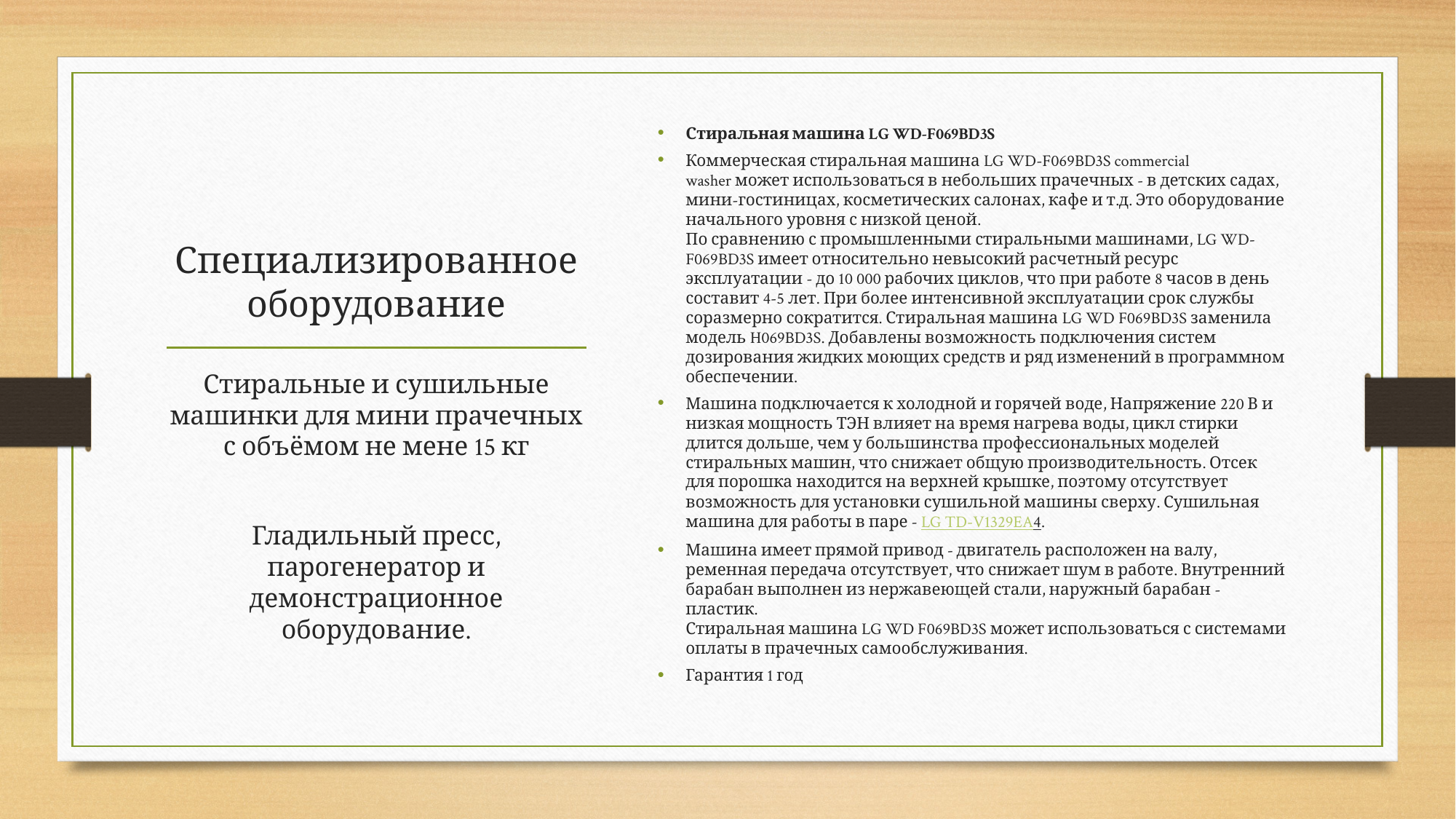

Стиральная машина LG WD-F069BD3S
Коммерческая стиральная машина LG WD-F069BD3S commercial washer может использоваться в небольших прачечных - в детских садах, мини-гостиницах, косметических салонах, кафе и т.д. Это оборудование начального уровня с низкой ценой.
По сравнению с промышленными стиральными машинами, LG WD-F069BD3S имеет относительно невысокий расчетный ресурс эксплуатации - до 10 000 рабочих циклов, что при работе 8 часов в день составит 4-5 лет. При более интенсивной эксплуатации срок службы соразмерно сократится. Стиральная машина LG WD F069BD3S заменила модель H069BD3S. Добавлены возможность подключения систем дозирования жидких моющих средств и ряд изменений в программном обеспечении.
Машина подключается к холодной и горячей воде, Напряжение 220 В и низкая мощность ТЭН влияет на время нагрева воды, цикл стирки длится дольше, чем у большинства профессиональных моделей стиральных машин, что снижает общую производительность. Отсек для порошка находится на верхней крышке, поэтому отсутствует возможность для установки сушильной машины сверху. Сушильная машина для работы в паре - LG TD-V1329EA4.
Машина имеет прямой привод - двигатель расположен на валу, ременная передача отсутствует, что снижает шум в работе. Внутренний барабан выполнен из нержавеющей стали, наружный барабан - пластик.
Стиральная машина LG WD F069BD3S может использоваться с системами оплаты в прачечных самообслуживания.
Гарантия 1 год

# Специализированное оборудование
Стиральные и сушильные машинки для мини прачечных с объёмом не мене 15 кг

Гладильный пресс, парогенератор и демонстрационное оборудование.